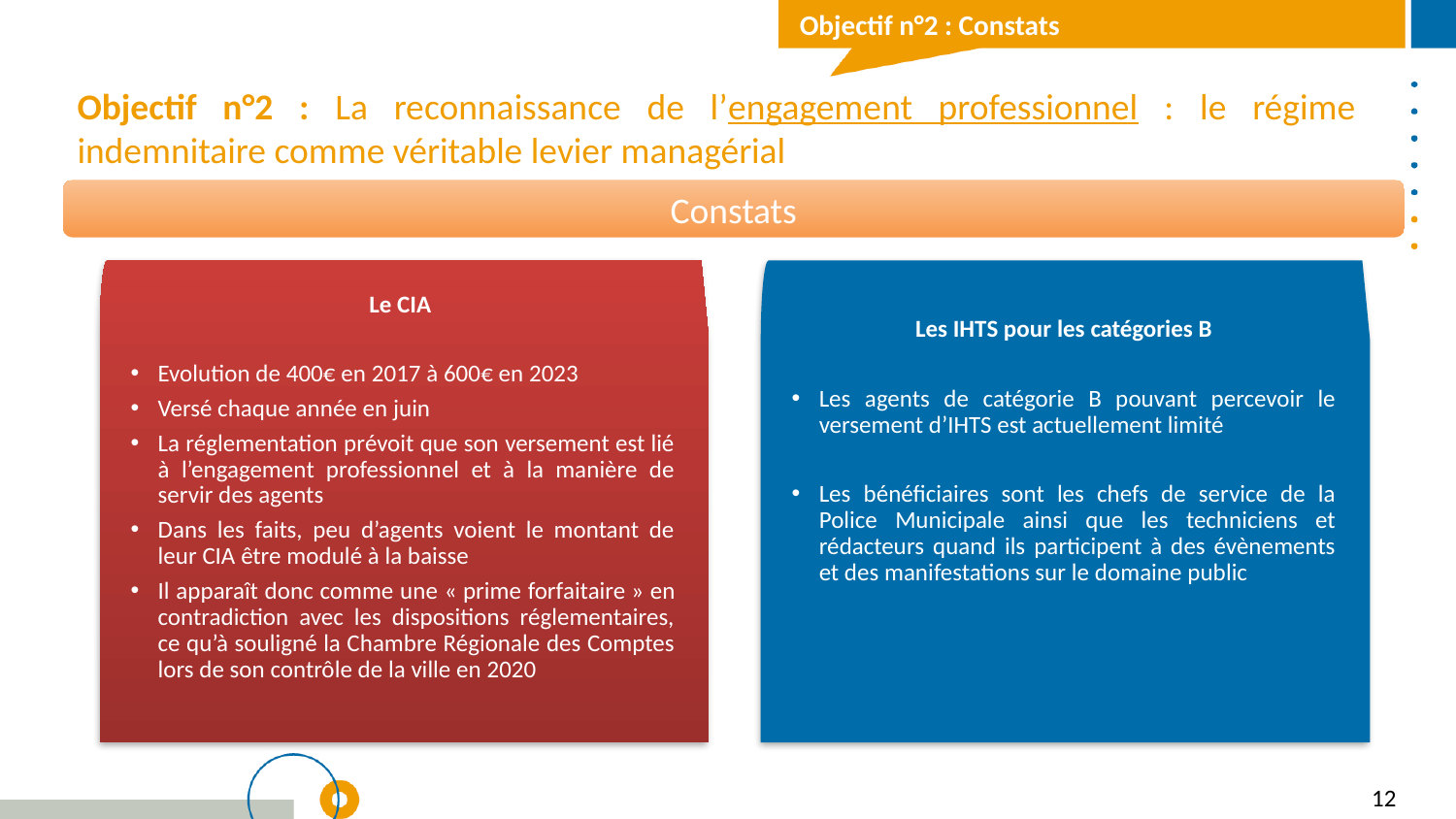

Objectif n°2 : Constats

Objectif n°2 : La reconnaissance de l’engagement professionnel : le régime indemnitaire comme véritable levier managérial
Constats

Le CIA

Evolution de 400€ en 2017 à 600€ en 2023
Versé chaque année en juin
La réglementation prévoit que son versement est lié à l’engagement professionnel et à la manière de servir des agents
Dans les faits, peu d’agents voient le montant de leur CIA être modulé à la baisse
Il apparaît donc comme une « prime forfaitaire » en contradiction avec les dispositions réglementaires, ce qu’à souligné la Chambre Régionale des Comptes lors de son contrôle de la ville en 2020

Les IHTS pour les catégories B

Les agents de catégorie B pouvant percevoir le versement d’IHTS est actuellement limité

Les bénéficiaires sont les chefs de service de la Police Municipale ainsi que les techniciens et rédacteurs quand ils participent à des évènements et des manifestations sur le domaine public